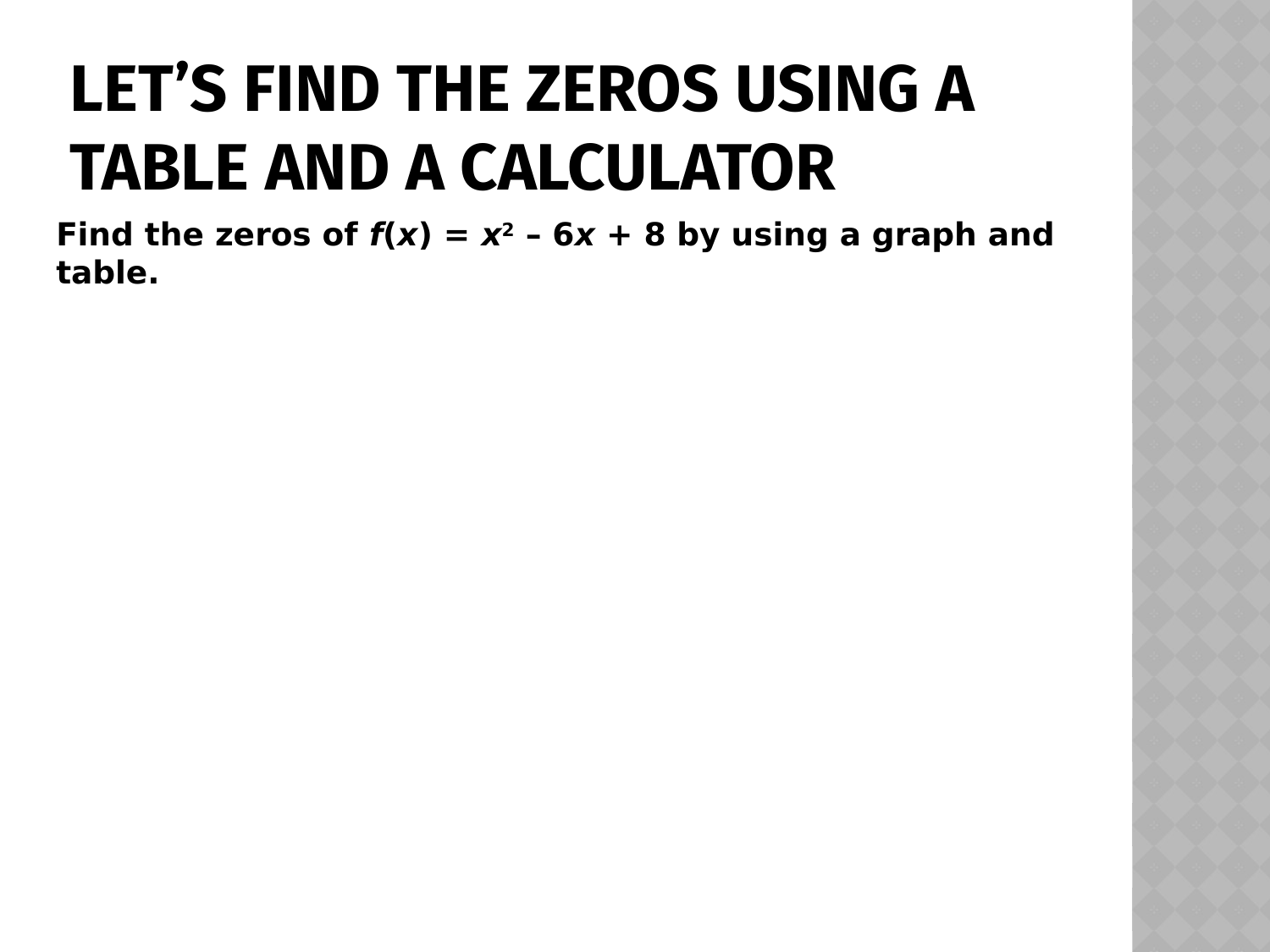

# Let’s Find the Zeros Using a Table and a Calculator
Find the zeros of f(x) = x2 – 6x + 8 by using a graph and table.